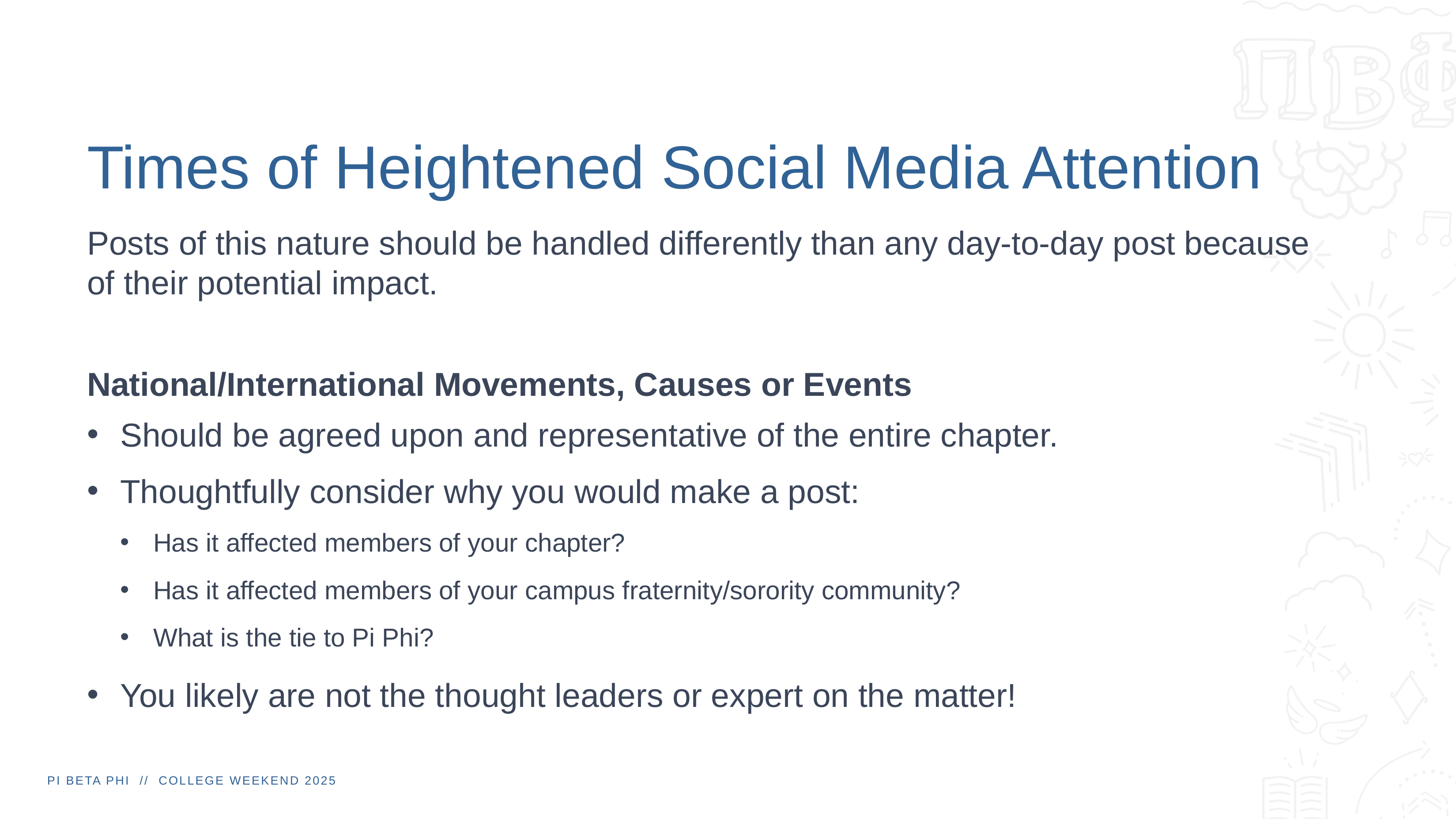

# Times of Heightened Social Media Attention
Posts of this nature should be handled differently than any day-to-day post because of their potential impact.

National/International Movements, Causes or Events
Should be agreed upon and representative of the entire chapter.
Thoughtfully consider why you would make a post:
Has it affected members of your chapter?
Has it affected members of your campus fraternity/sorority community?
What is the tie to Pi Phi?
You likely are not the thought leaders or expert on the matter!